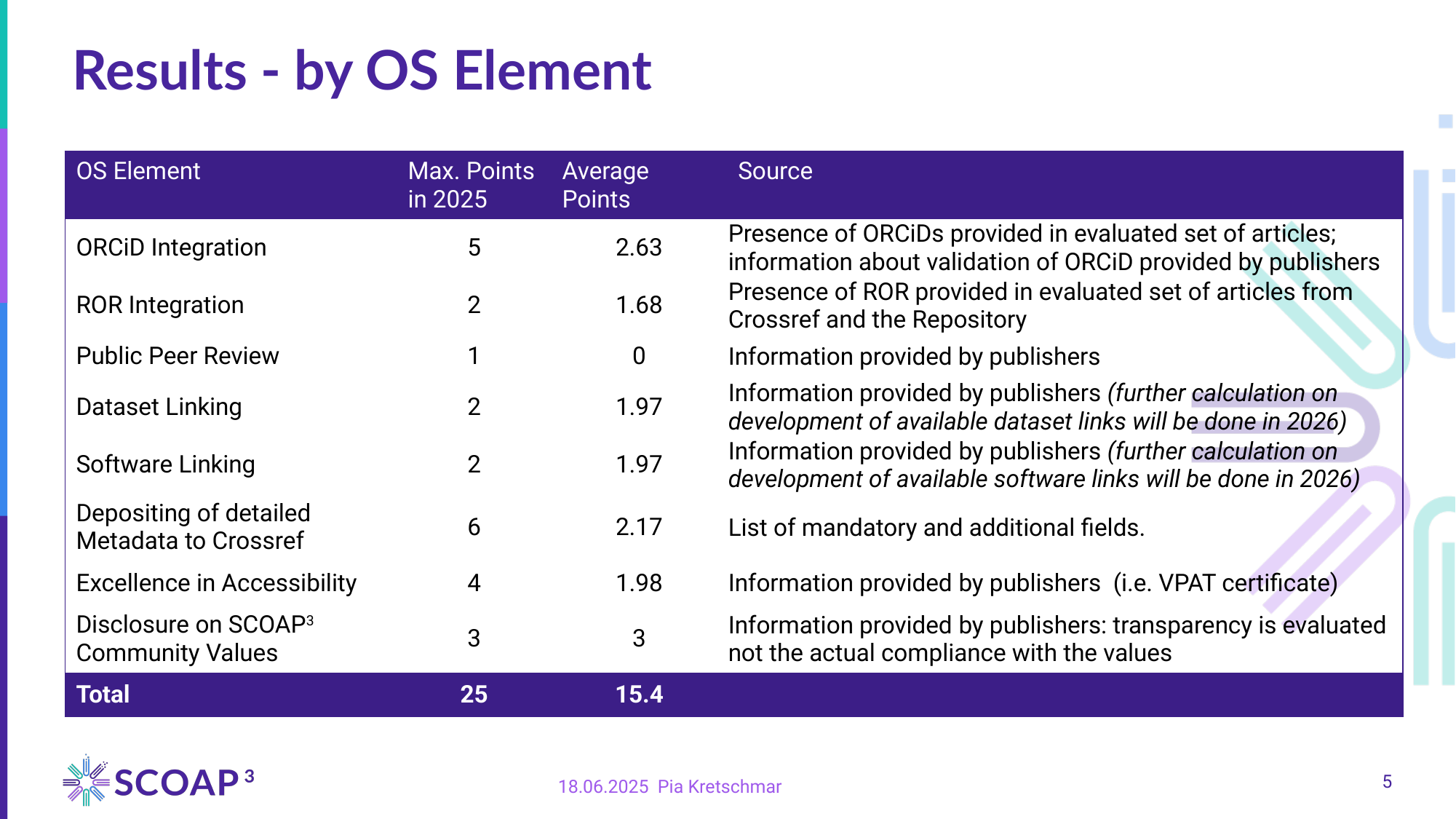

# Results - by OS Element
| OS Element | Max. Points in 2025 | Average Points | Source |
| --- | --- | --- | --- |
| ORCiD Integration | 5 | 2.63 | Presence of ORCiDs provided in evaluated set of articles; information about validation of ORCiD provided by publishers |
| ROR Integration | 2 | 1.68 | Presence of ROR provided in evaluated set of articles from Crossref and the Repository |
| Public Peer Review | 1 | 0 | Information provided by publishers |
| Dataset Linking | 2 | 1.97 | Information provided by publishers (further calculation on development of available dataset links will be done in 2026) |
| Software Linking | 2 | 1.97 | Information provided by publishers (further calculation on development of available software links will be done in 2026) |
| Depositing of detailed Metadata to Crossref | 6 | 2.17 | List of mandatory and additional fields. |
| Excellence in Accessibility | 4 | 1.98 | Information provided by publishers (i.e. VPAT certificate) |
| Disclosure on SCOAP3 Community Values | 3 | 3 | Information provided by publishers: transparency is evaluated not the actual compliance with the values |
| Total | 25 | 15.4 |  |
5
18.06.2025  Pia Kretschmar